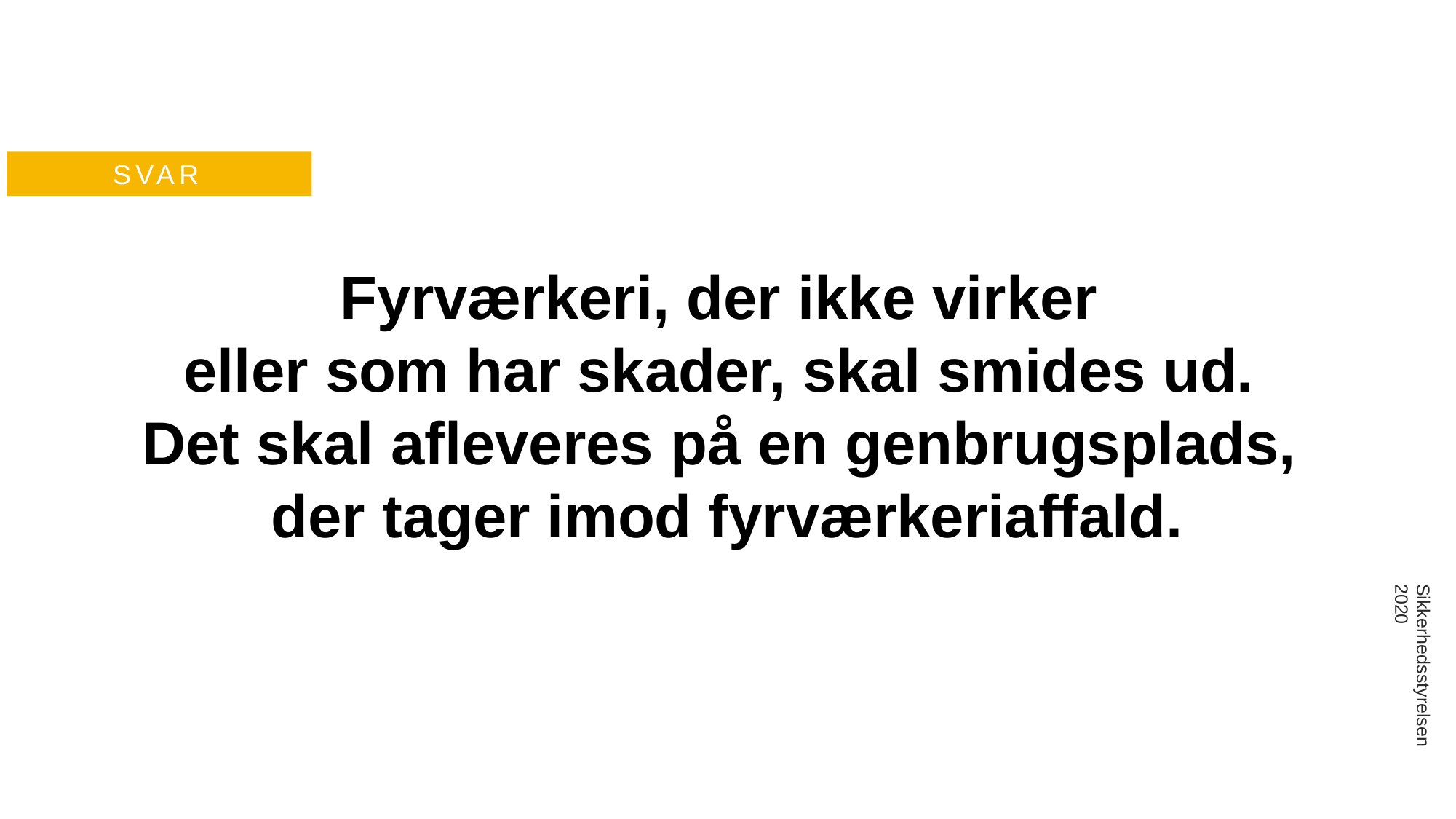

SVAR
Fyrværkeri, der ikke virker
eller som har skader, skal smides ud.
Det skal afleveres på en genbrugsplads,
der tager imod fyrværkeriaffald.
Sikkerhedsstyrelsen 2020